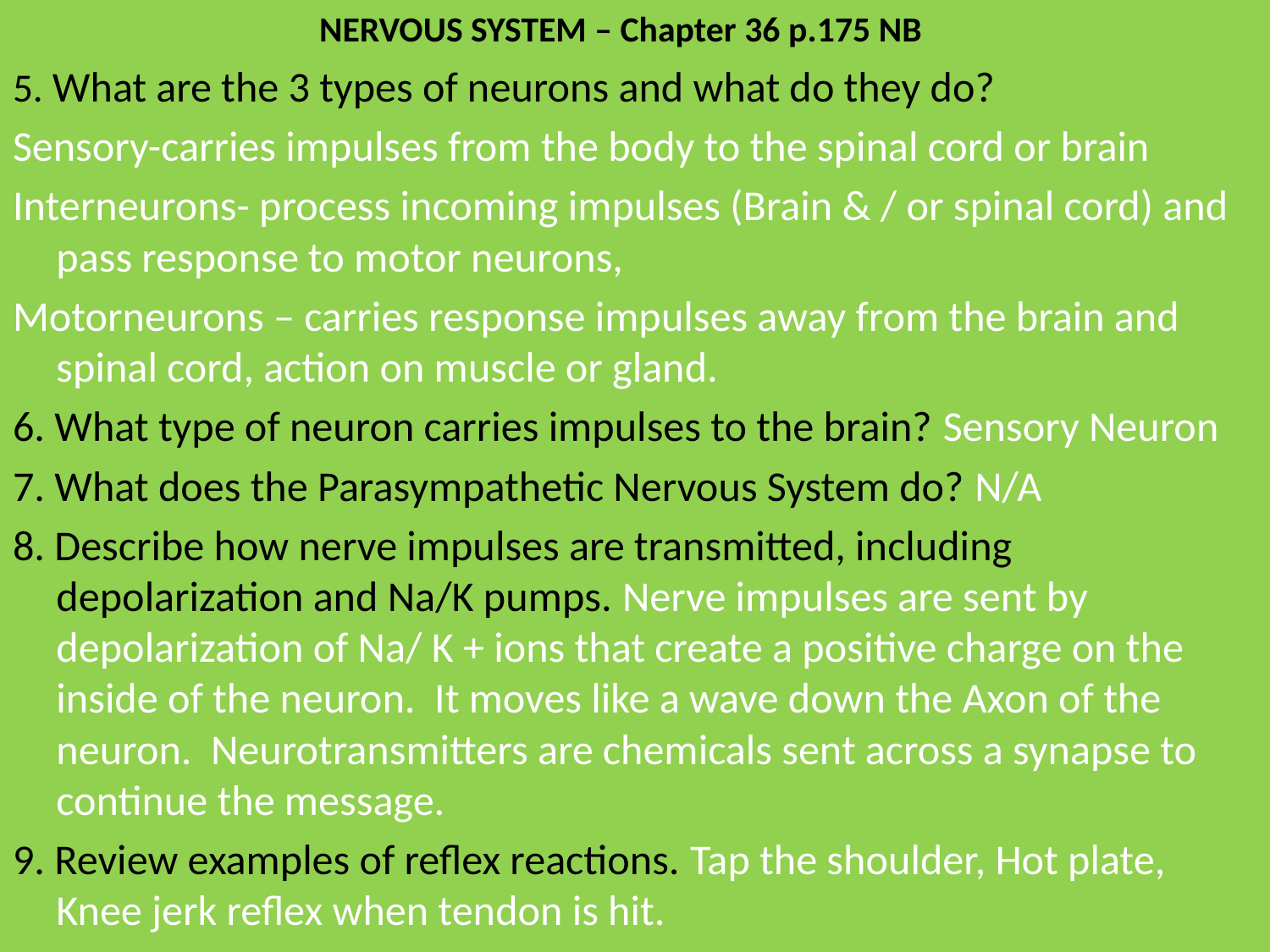

NERVOUS SYSTEM – Chapter 36 p.175 NB
5. What are the 3 types of neurons and what do they do?
Sensory-carries impulses from the body to the spinal cord or brain
Interneurons- process incoming impulses (Brain & / or spinal cord) and pass response to motor neurons,
Motorneurons – carries response impulses away from the brain and spinal cord, action on muscle or gland.
6. What type of neuron carries impulses to the brain? Sensory Neuron
7. What does the Parasympathetic Nervous System do? N/A
8. Describe how nerve impulses are transmitted, including depolarization and Na/K pumps. Nerve impulses are sent by depolarization of Na/ K + ions that create a positive charge on the inside of the neuron.  It moves like a wave down the Axon of the neuron.  Neurotransmitters are chemicals sent across a synapse to continue the message.
9. Review examples of reflex reactions. Tap the shoulder, Hot plate, Knee jerk reflex when tendon is hit.